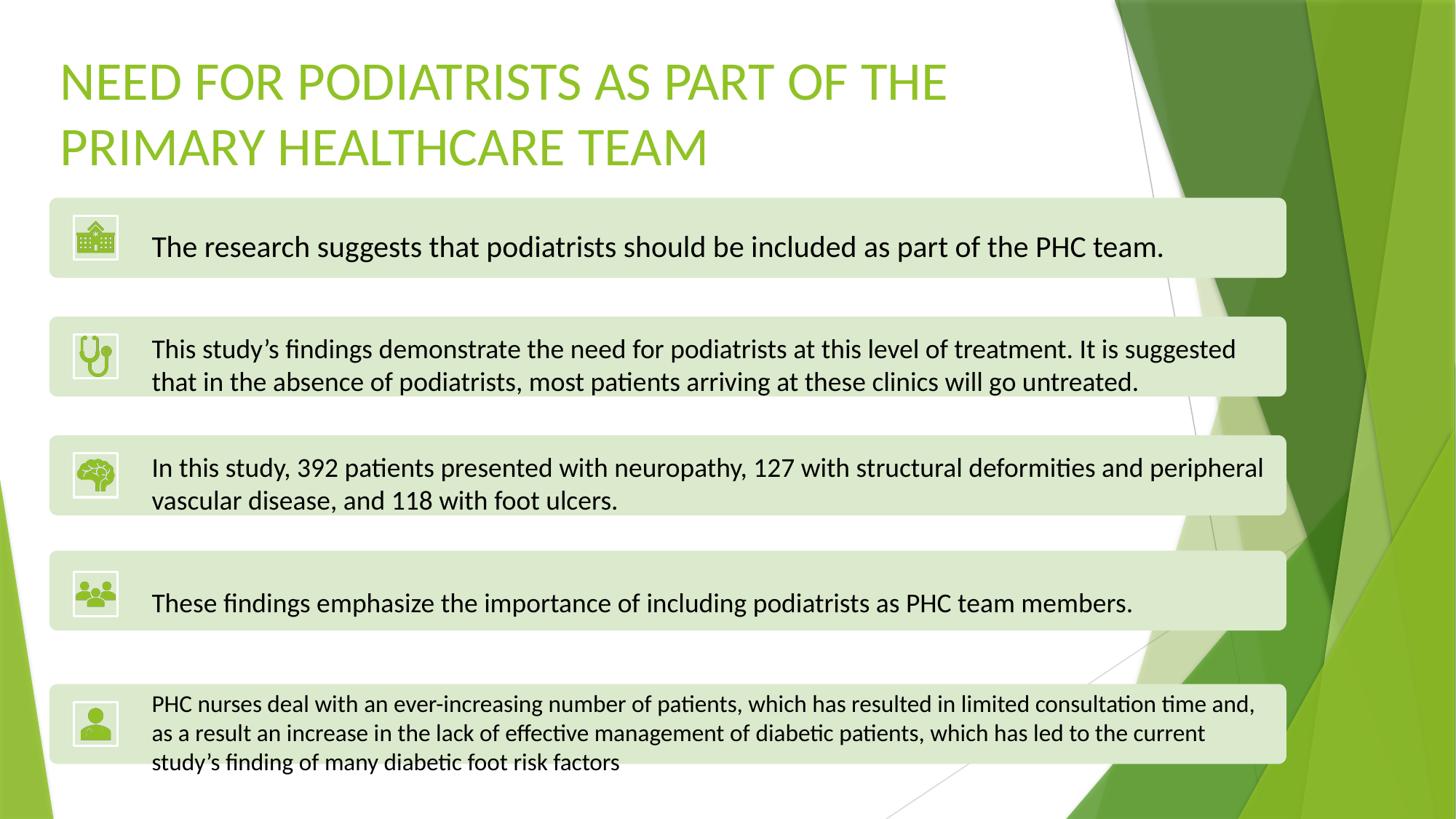

# NEED FOR PODIATRISTS AS PART OF THE PRIMARY HEALTHCARE TEAM
The research suggests that podiatrists should be included as part of the PHC team.
This study’s findings demonstrate the need for podiatrists at this level of treatment. It is suggested that in the absence of podiatrists, most patients arriving at these clinics will go untreated.
In this study, 392 patients presented with neuropathy, 127 with structural deformities and peripheral vascular disease, and 118 with foot ulcers.
These findings emphasize the importance of including podiatrists as PHC team members.
PHC nurses deal with an ever-increasing number of patients, which has resulted in limited consultation time and, as a result an increase in the lack of effective management of diabetic patients, which has led to the current study’s finding of many diabetic foot risk factors